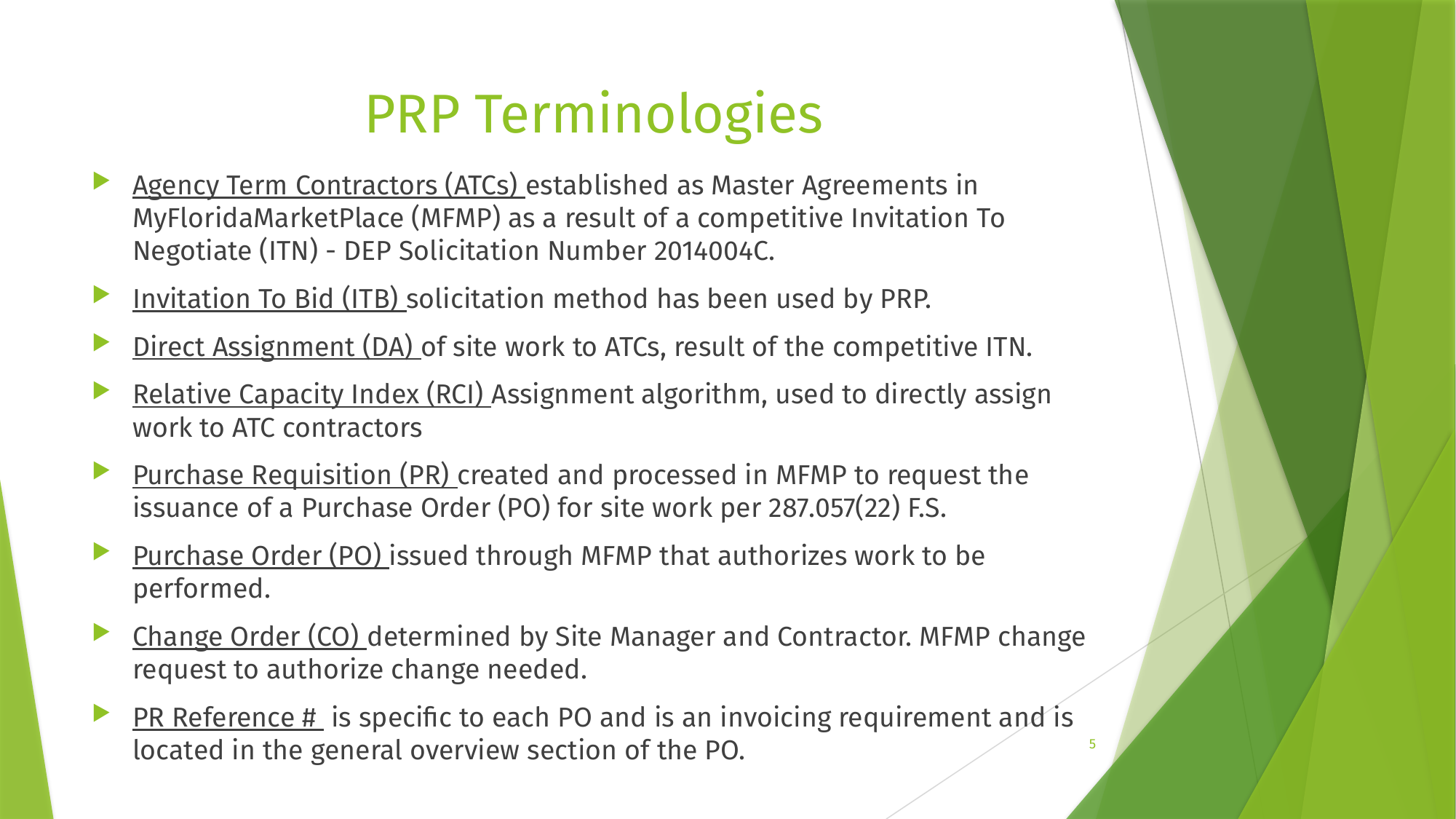

# PRP Terminologies
Agency Term Contractors (ATCs) established as Master Agreements in MyFloridaMarketPlace (MFMP) as a result of a competitive Invitation To Negotiate (ITN) - DEP Solicitation Number 2014004C.
Invitation To Bid (ITB) solicitation method has been used by PRP.
Direct Assignment (DA) of site work to ATCs, result of the competitive ITN.
Relative Capacity Index (RCI) Assignment algorithm, used to directly assign work to ATC contractors
Purchase Requisition (PR) created and processed in MFMP to request the issuance of a Purchase Order (PO) for site work per 287.057(22) F.S.
Purchase Order (PO) issued through MFMP that authorizes work to be performed.
Change Order (CO) determined by Site Manager and Contractor. MFMP change request to authorize change needed.
PR Reference #  is specific to each PO and is an invoicing requirement and is located in the general overview section of the PO.
5